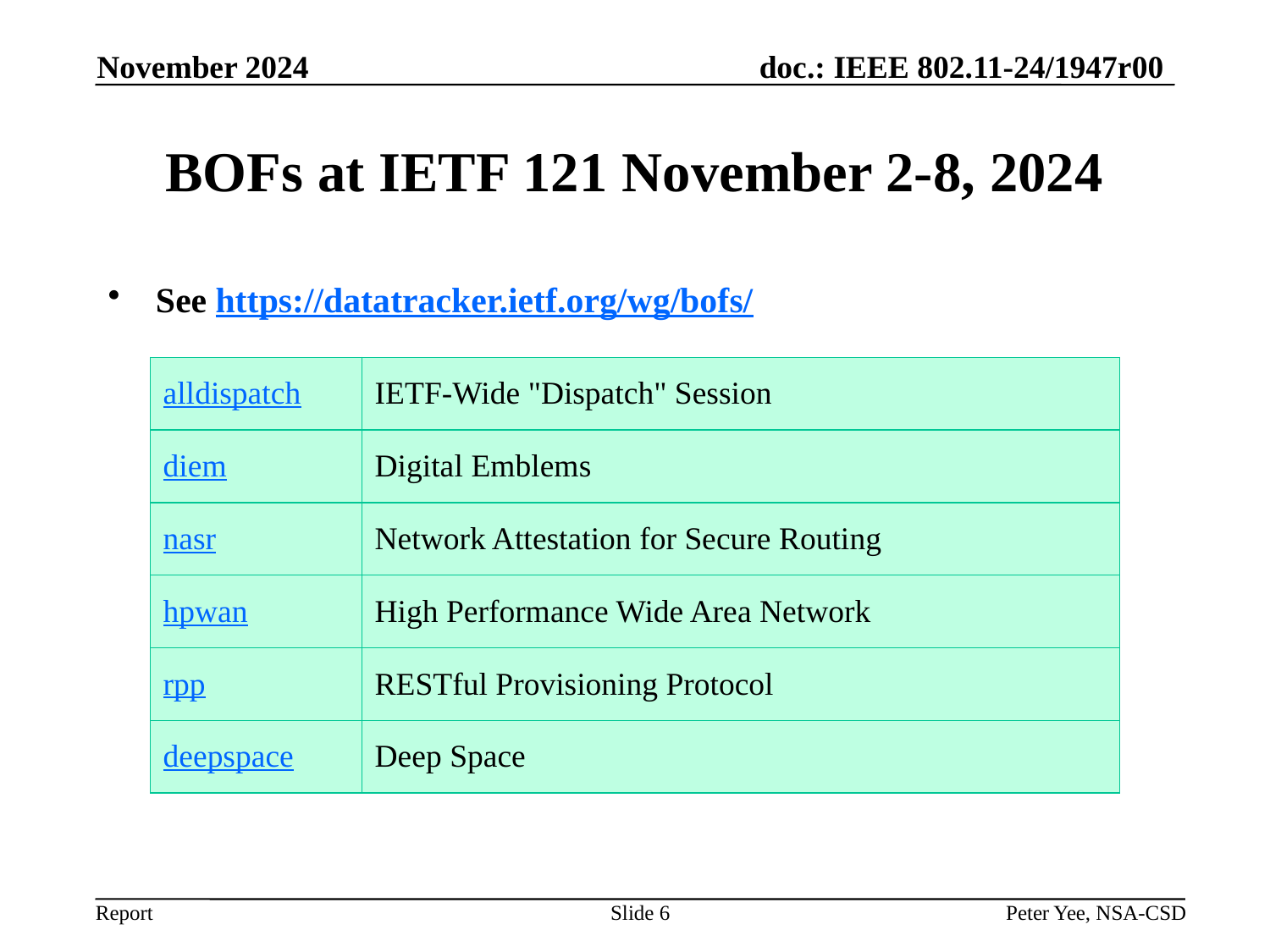

November 2024
# BOFs at IETF 121 November 2-8, 2024

See https://datatracker.ietf.org/wg/bofs/
| alldispatch | IETF-Wide "Dispatch" Session |
| --- | --- |
| diem | Digital Emblems |
| nasr | Network Attestation for Secure Routing |
| hpwan | High Performance Wide Area Network |
| rpp | RESTful Provisioning Protocol |
| deepspace | Deep Space |
Slide 6
Peter Yee, NSA-CSD